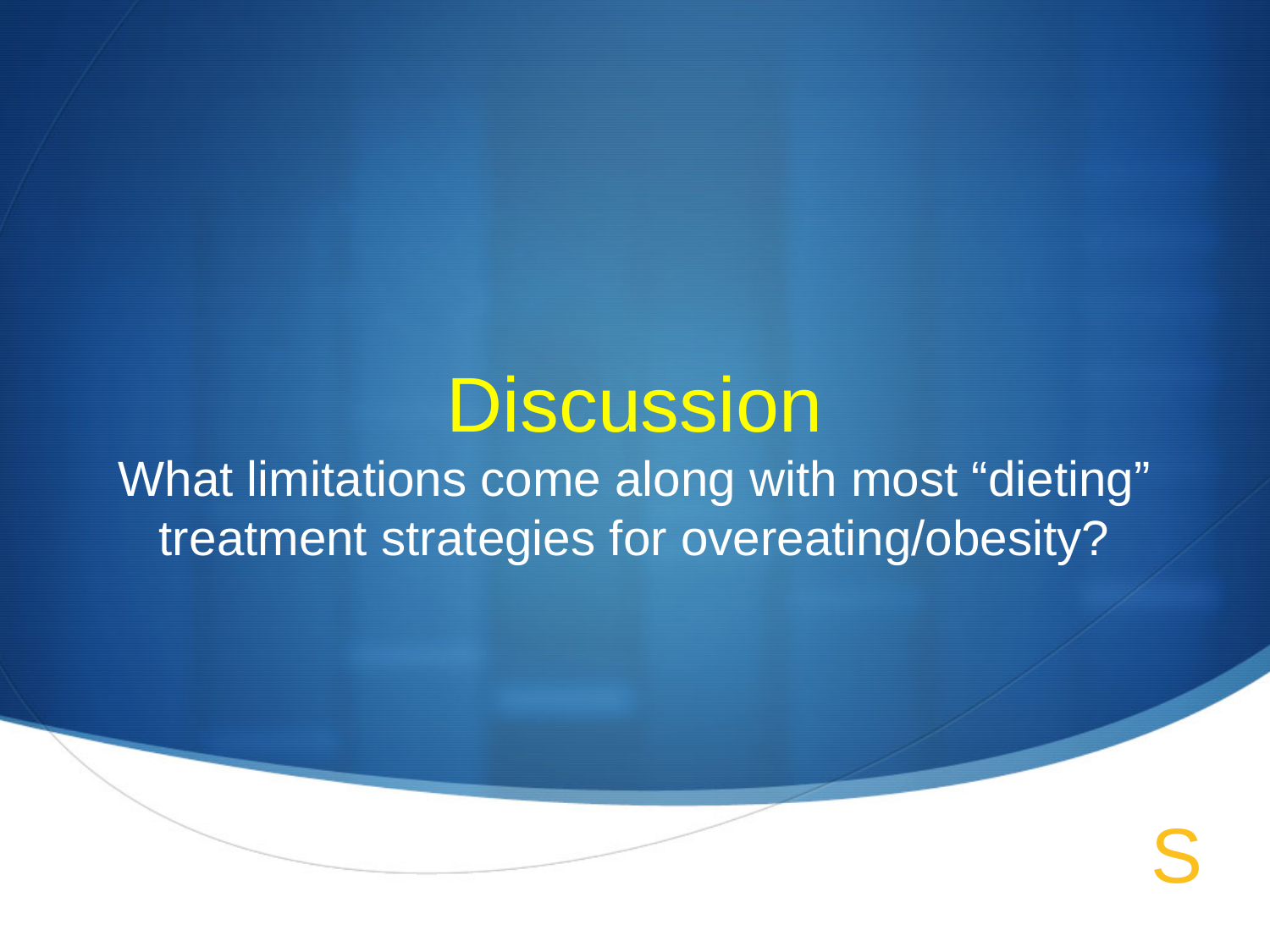

# Discussion
What limitations come along with most “dieting” treatment strategies for overeating/obesity?